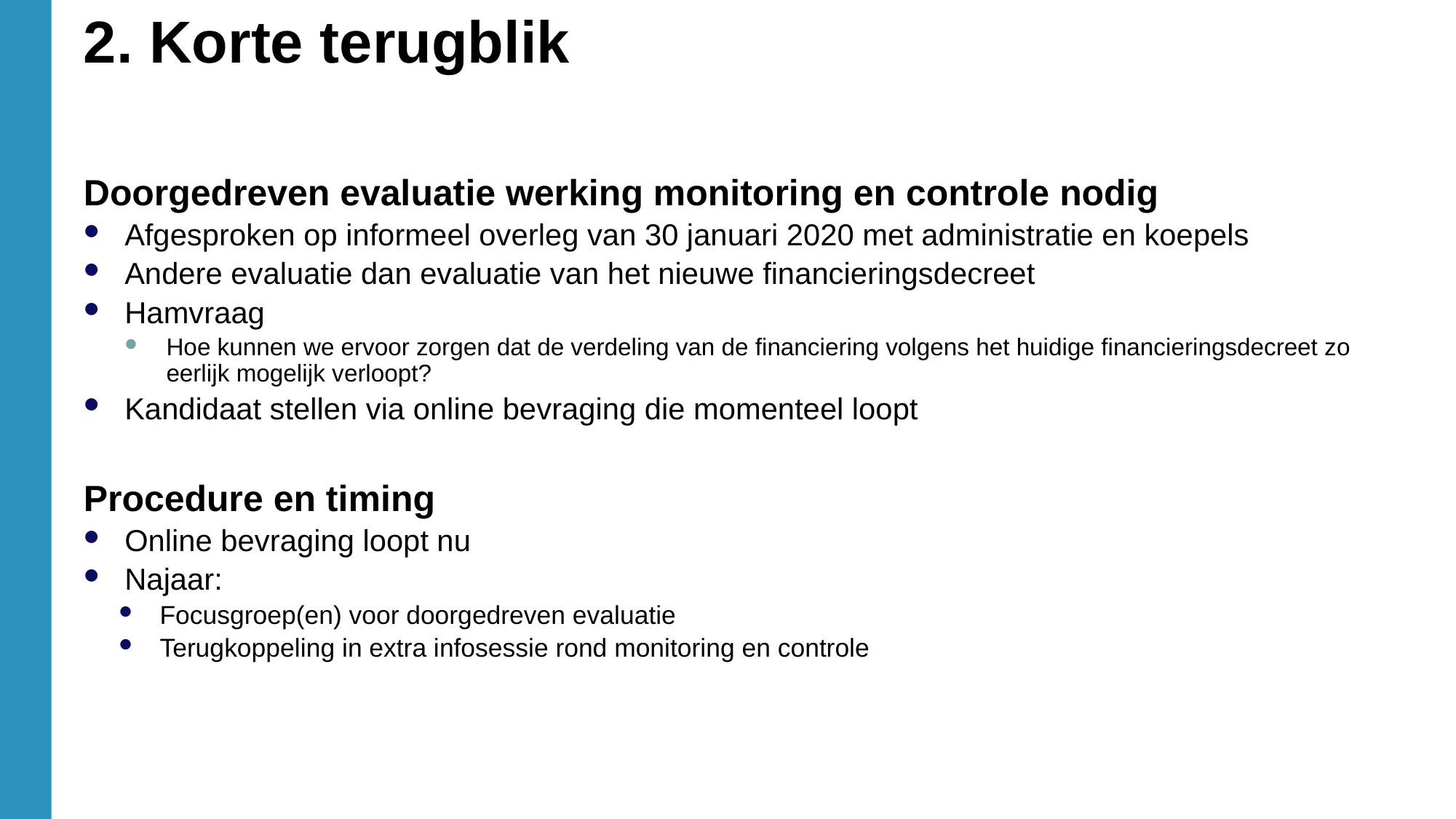

2. Korte terugblik
Doorgedreven evaluatie werking monitoring en controle nodig
Afgesproken op informeel overleg van 30 januari 2020 met administratie en koepels
Andere evaluatie dan evaluatie van het nieuwe financieringsdecreet
Hamvraag
Hoe kunnen we ervoor zorgen dat de verdeling van de financiering volgens het huidige financieringsdecreet zo eerlijk mogelijk verloopt?
Kandidaat stellen via online bevraging die momenteel loopt

Procedure en timing
Online bevraging loopt nu
Najaar:
Focusgroep(en) voor doorgedreven evaluatie
Terugkoppeling in extra infosessie rond monitoring en controle